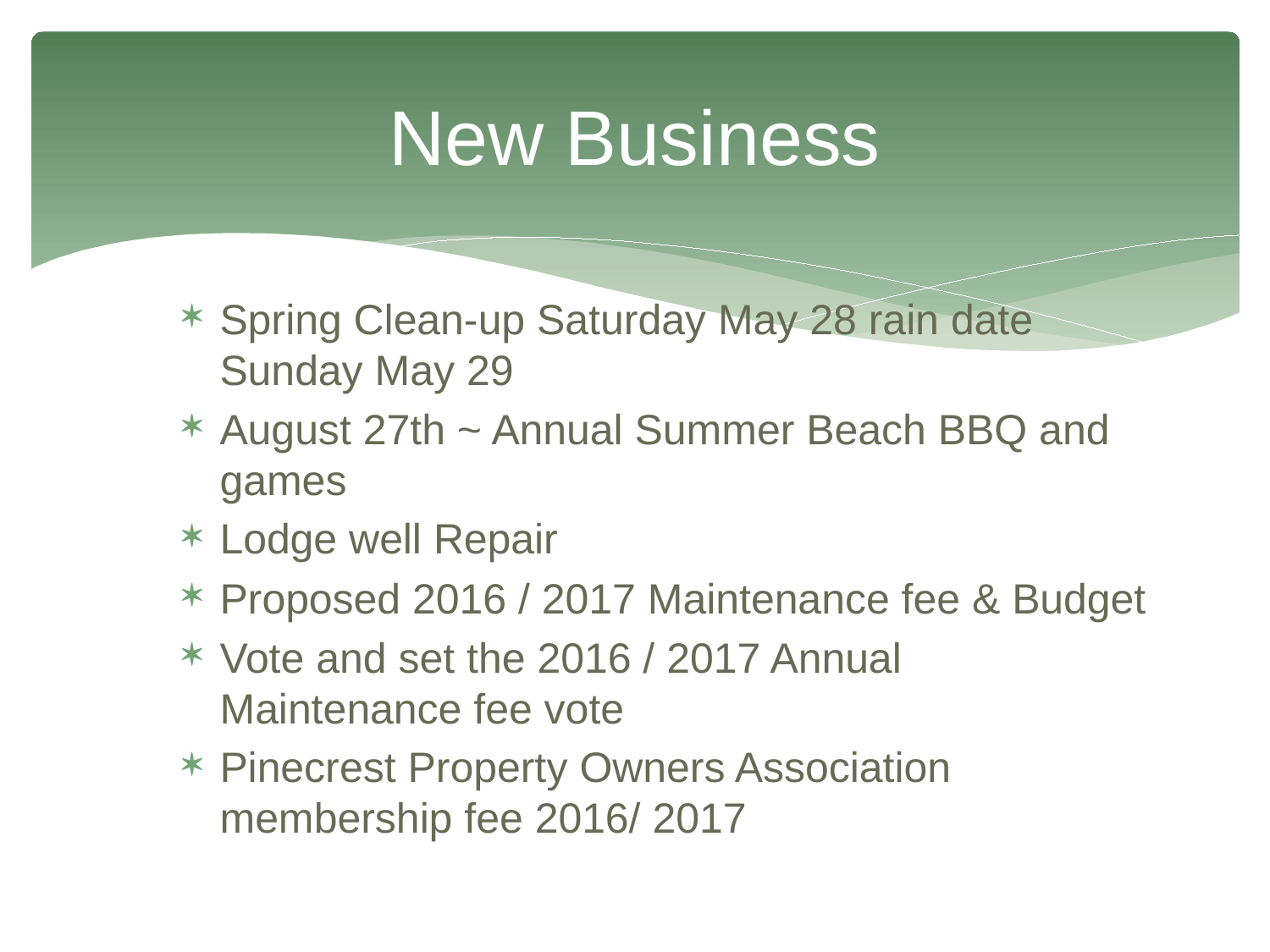

# New Business
Spring Clean-up Saturday May 28 rain date Sunday May 29
August 27th ~ Annual Summer Beach BBQ and games
Lodge well Repair
Proposed 2016 / 2017 Maintenance fee & Budget
Vote and set the 2016 / 2017 Annual Maintenance fee vote
Pinecrest Property Owners Association membership fee 2016/ 2017